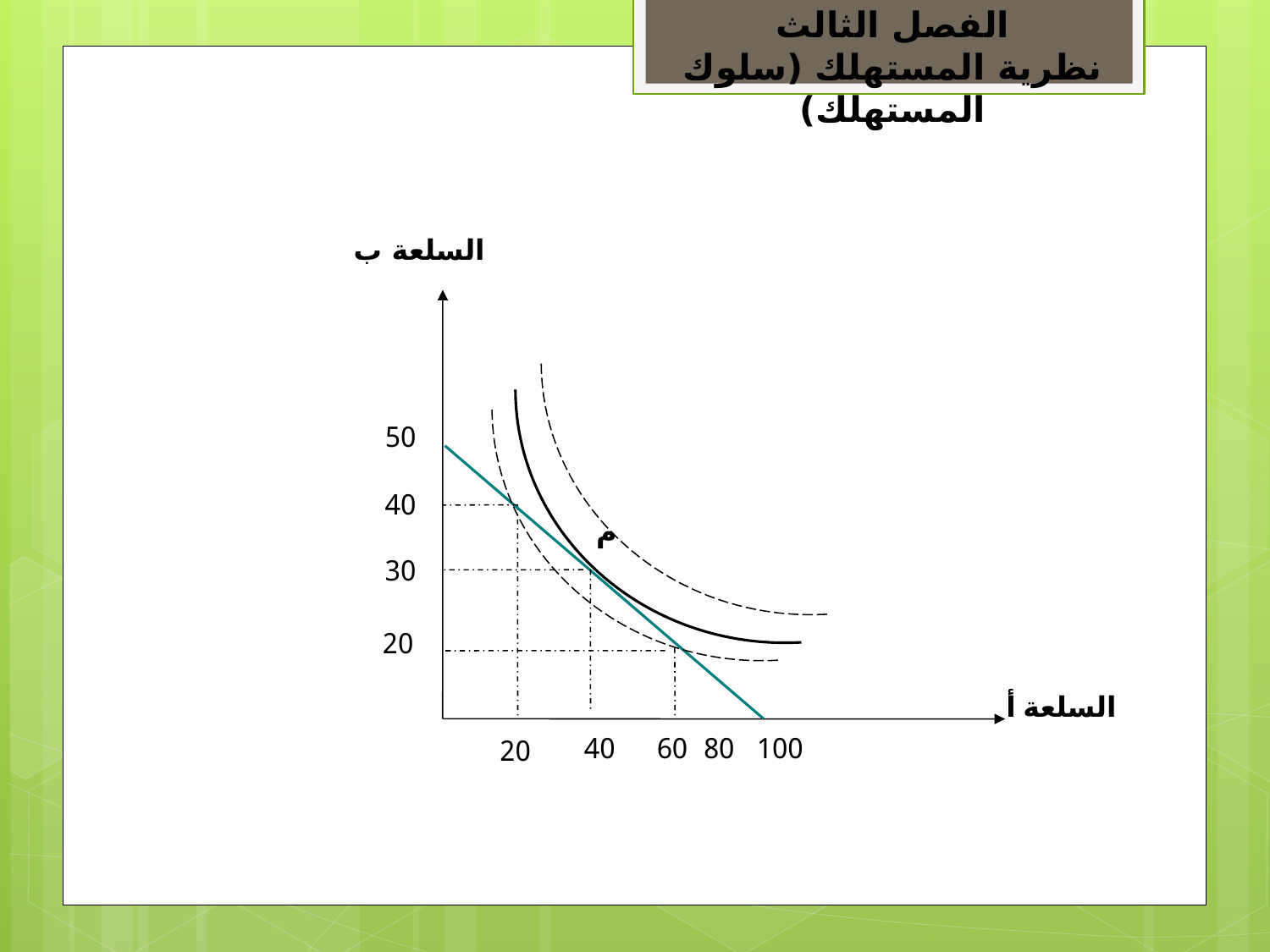

الفصل الثالث
نظرية المستهلك (سلوك المستهلك)

السلعة ب

50
40
م
30
20
السلعة أ
40
60
80
100
20